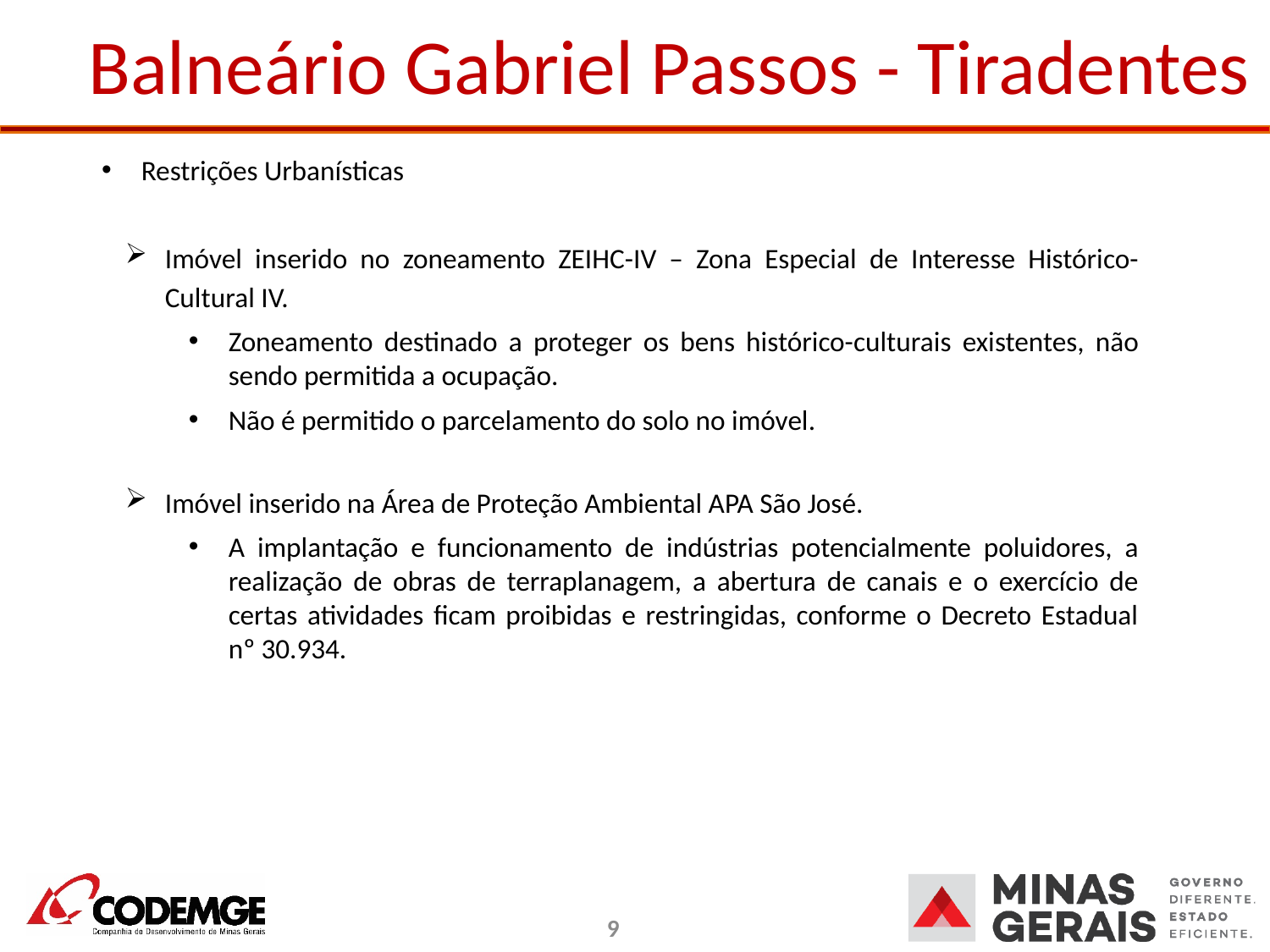

# Balneário Gabriel Passos - Tiradentes
Restrições Urbanísticas
Imóvel inserido no zoneamento ZEIHC-IV – Zona Especial de Interesse Histórico-Cultural IV.
Zoneamento destinado a proteger os bens histórico-culturais existentes, não sendo permitida a ocupação.
Não é permitido o parcelamento do solo no imóvel.

Imóvel inserido na Área de Proteção Ambiental APA São José.
A implantação e funcionamento de indústrias potencialmente poluidores, a realização de obras de terraplanagem, a abertura de canais e o exercício de certas atividades ficam proibidas e restringidas, conforme o Decreto Estadual nº 30.934.

9